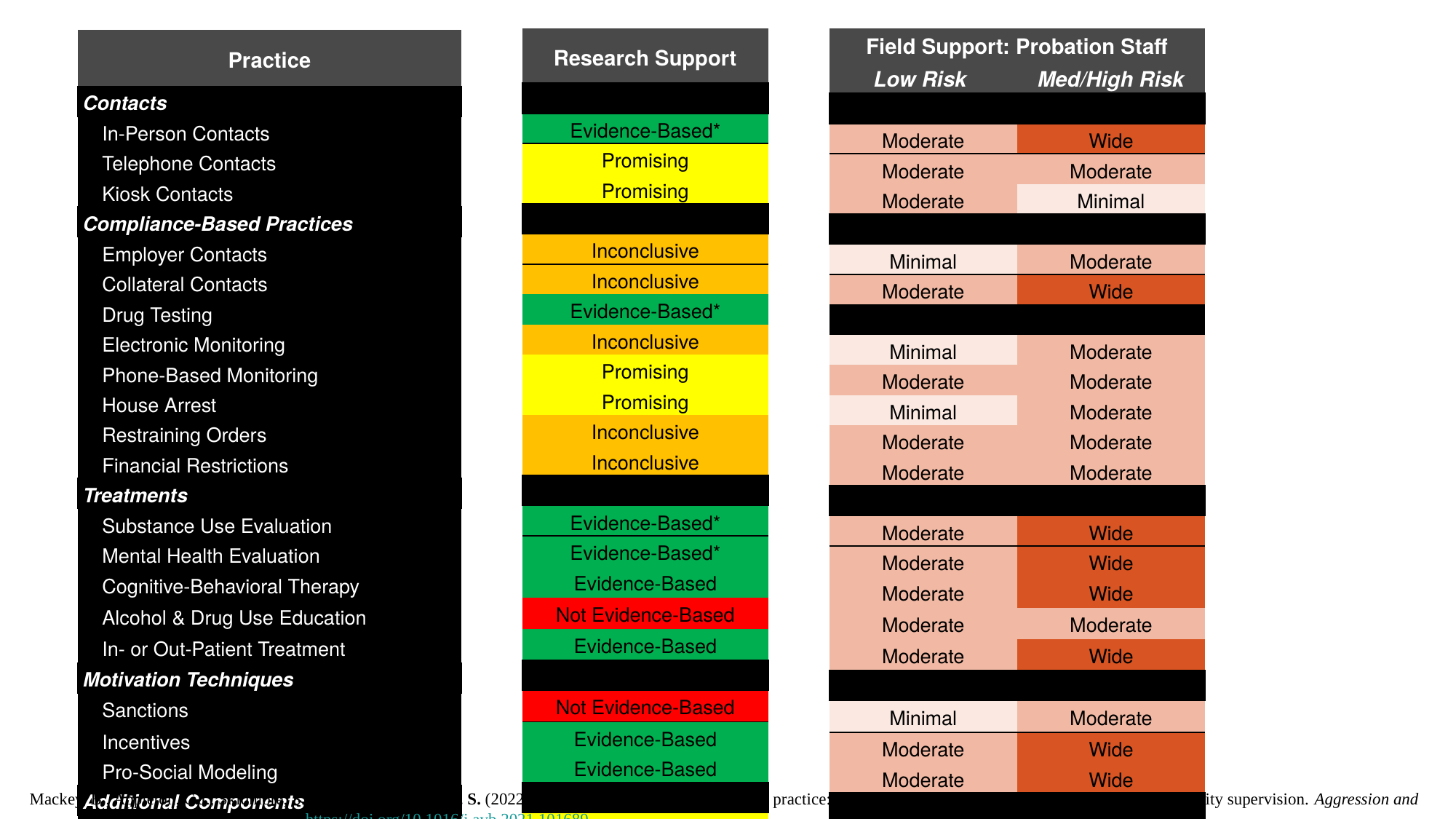

| Research Support |
| --- |
|  |
| Evidence-Based\* |
| Promising |
| Promising |
|  |
| Inconclusive |
| Inconclusive |
| Evidence-Based\* |
| Inconclusive |
| Promising |
| Promising |
| Inconclusive |
| Inconclusive |
|  |
| Evidence-Based\* |
| Evidence-Based\* |
| Evidence-Based |
| Not Evidence-Based |
| Evidence-Based |
|  |
| Not Evidence-Based |
| Evidence-Based |
| Evidence-Based |
|  |
| Promising |
| Evidence-Based |
| Field Support: Probation Staff |  |
| --- | --- |
| Low Risk | Med/High Risk |
|  |  |
| Moderate | Wide |
| Moderate | Moderate |
| Moderate | Minimal |
|  |  |
| Minimal | Moderate |
| Moderate | Wide |
| N/A | N/A |
| Minimal | Moderate |
| Moderate | Moderate |
| Minimal | Moderate |
| Moderate | Moderate |
| Moderate | Moderate |
|  |  |
| Moderate | Wide |
| Moderate | Wide |
| Moderate | Wide |
| Moderate | Moderate |
| Moderate | Wide |
|  |  |
| Minimal | Moderate |
| Moderate | Wide |
| Moderate | Wide |
|  |  |
| Moderate | Wide |
| Moderate | Wide |
| Practice |
| --- |
| Contacts |
| In-Person Contacts |
| Telephone Contacts |
| Kiosk Contacts |
| Compliance-Based Practices |
| Employer Contacts |
| Collateral Contacts |
| Drug Testing |
| Electronic Monitoring |
| Phone-Based Monitoring |
| House Arrest |
| Restraining Orders |
| Financial Restrictions |
| Treatments |
| Substance Use Evaluation |
| Mental Health Evaluation |
| Cognitive-Behavioral Therapy |
| Alcohol & Drug Use Education |
| In- or Out-Patient Treatment |
| Motivation Techniques |
| Sanctions |
| Incentives |
| Pro-Social Modeling |
| Additional Components |
| Transportation Resources |
| Environmental Restructuring |
Mackey, B., Appleton, C.J., Skidmore, S., Lee, J., & Taxman, F. S. (2022). At the intersection of research and practice: Constructing guidelines for a hybrid model of community supervision. Aggression and Violent Behavior, 63, 1359-1789 https://doi.org/10.1016/j.avb.2021.101689.